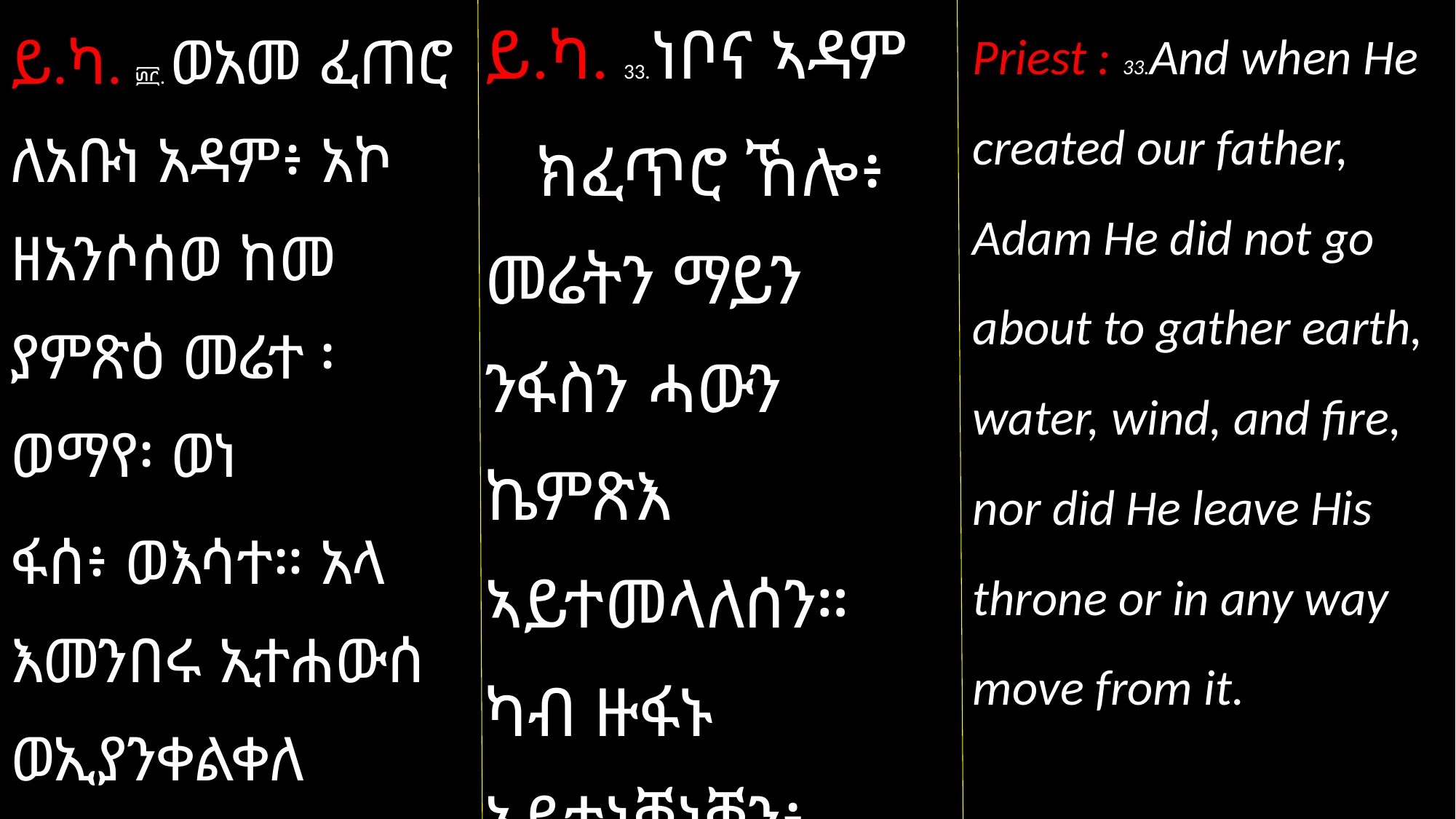

ይ.ካ. 33.ነቦና ኣዳም
   ክፈጥሮ ኸሎ፥ መሬትን ማይን ንፋስን ሓውን ኬምጽእ ኣይተመላለሰን። ካብ ዙፋኑ ኣይተነቓነቐን፥ ፍጹም ኣይተናወጸን።
Priest : 33.And when He created our father, Adam He did not go about to gather earth, water, wind, and fire, nor did He leave His throne or in any way move from it.
ይ.ካ. ፴፫. ወአመ ፈጠሮ ለአቡነ አዳም፥ አኮ ዘአንሶሰወ ከመ ያምጽዕ መሬተ ፡ ወማየ፡ ወነ
ፋሰ፥ ወእሳተ። አላ እመንበሩ ኢተሐውሰ ወኢያንቀልቀለ ፍጹመ።